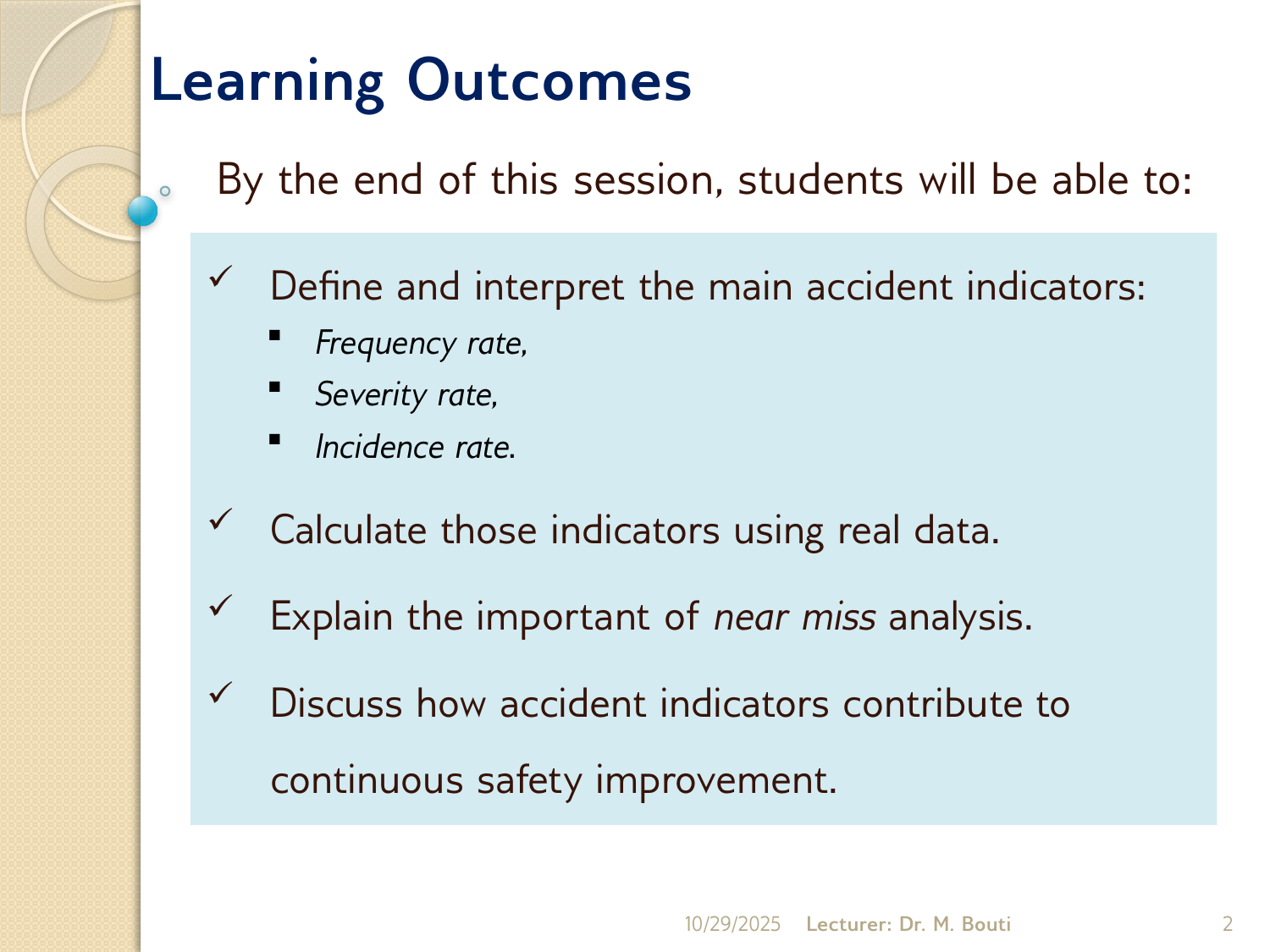

# Learning Outcomes
By the end of this session, students will be able to:
Define and interpret the main accident indicators:
Frequency rate,
Severity rate,
Incidence rate.
Calculate those indicators using real data.
Explain the important of near miss analysis.
Discuss how accident indicators contribute to continuous safety improvement.
10/29/2025
Lecturer: Dr. M. Bouti
2